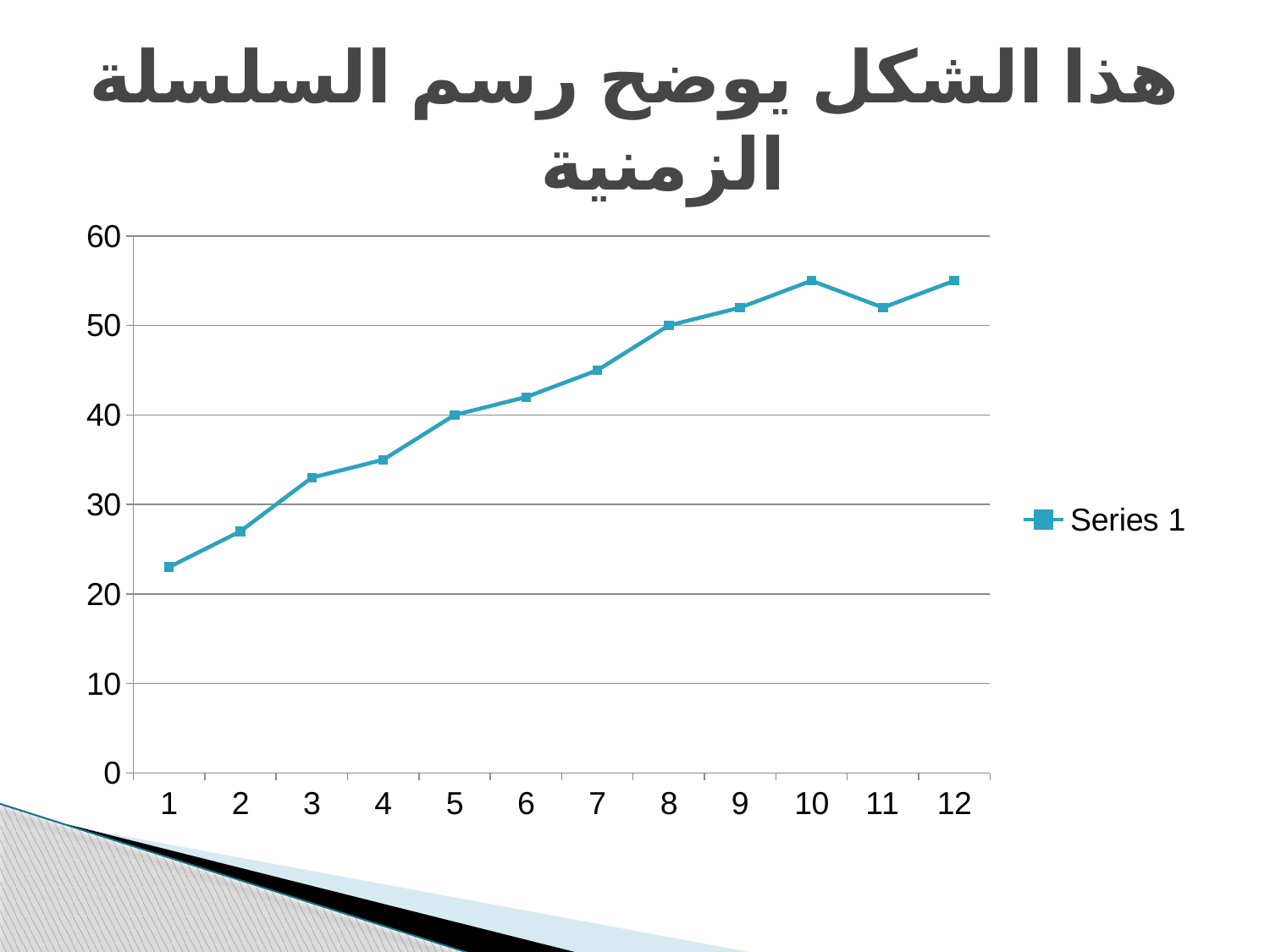

# هذا الشكل يوضح رسم السلسلة الزمنية

### Chart

| Category | Series 1 | Column1 | Column2 |
|---|---|---|---|
| 1 | 23.0 | None | None |
| 2 | 27.0 | None | None |
| 3 | 33.0 | None | None |
| 4 | 35.0 | None | None |
| 5 | 40.0 | None | None |
| 6 | 42.0 | None | None |
| 7 | 45.0 | None | None |
| 8 | 50.0 | None | None |
| 9 | 52.0 | None | None |
| 10 | 55.0 | None | None |
| 11 | 52.0 | None | None |
| 12 | 55.0 | None | None |